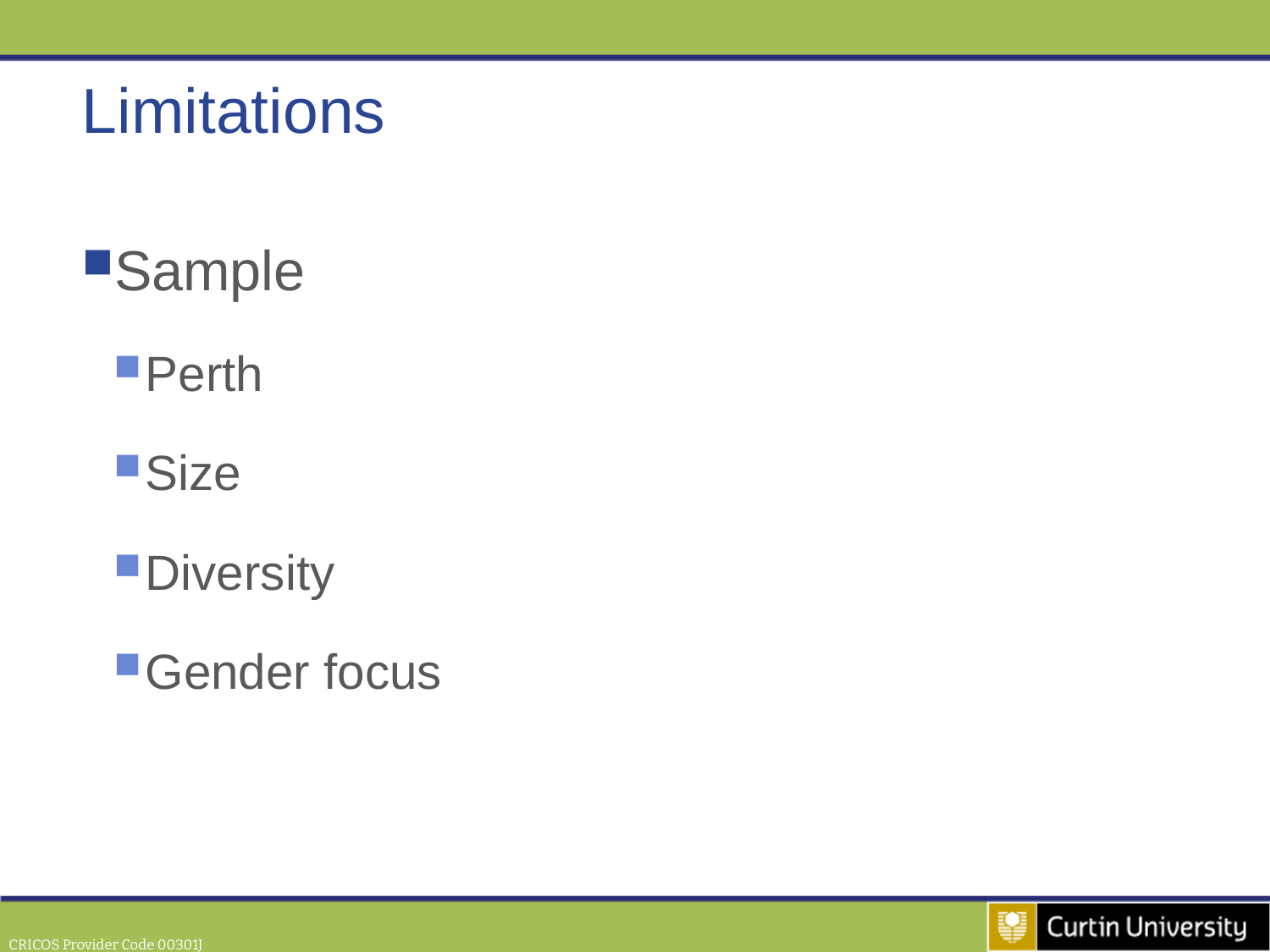

# Limitations
Sample
Perth
Size
Diversity
Gender focus